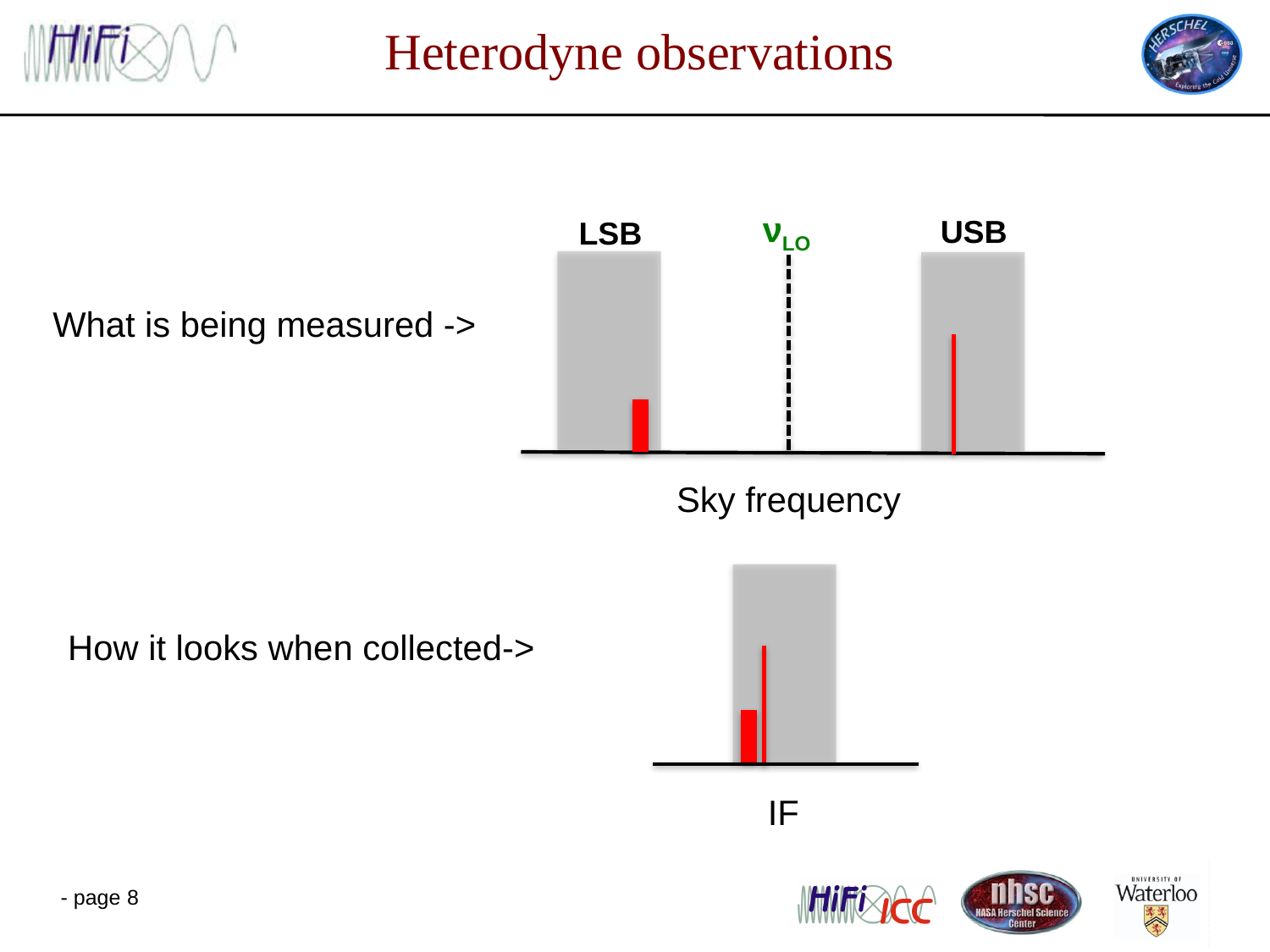

# Heterodyne observations
νLO
USB
LSB

Sky frequency

IF
What is being measured ->
How it looks when collected->